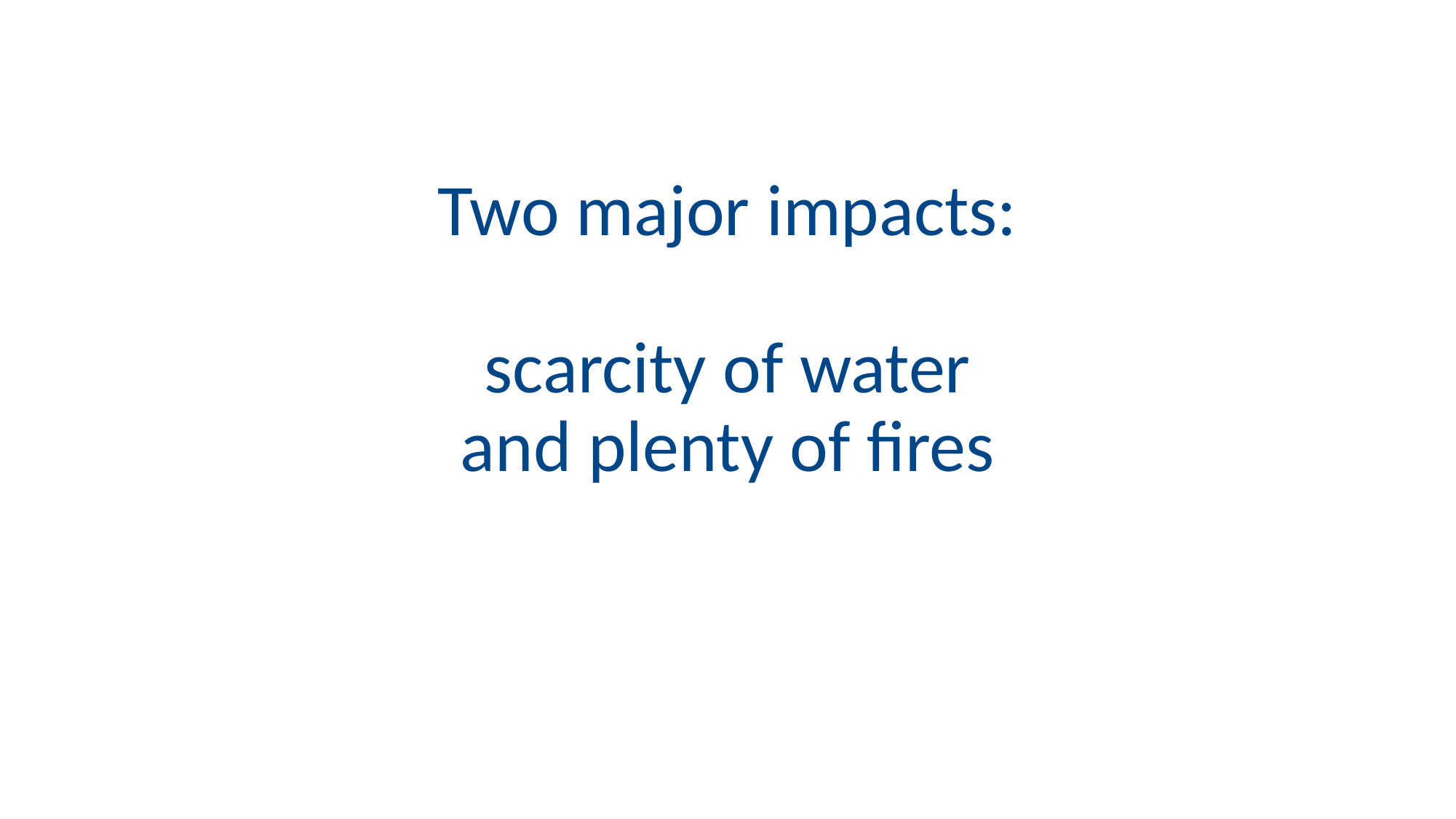

Two major impacts:
scarcity of water
and plenty of fires